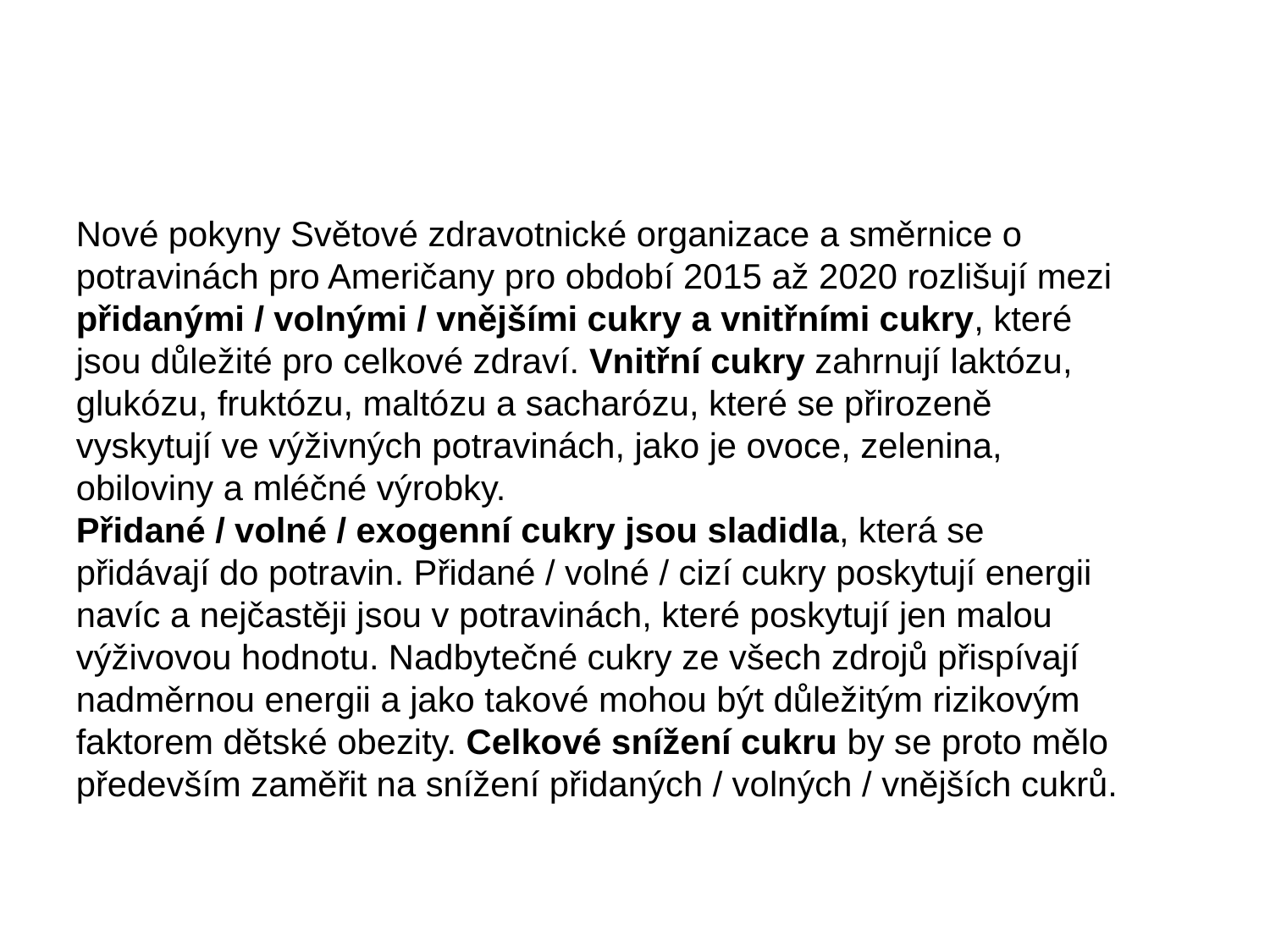

#
Nové pokyny Světové zdravotnické organizace a směrnice o potravinách pro Američany pro období 2015 až 2020 rozlišují mezi přidanými / volnými / vnějšími cukry a vnitřními cukry, které jsou důležité pro celkové zdraví. Vnitřní cukry zahrnují laktózu, glukózu, fruktózu, maltózu a sacharózu, které se přirozeně vyskytují ve výživných potravinách, jako je ovoce, zelenina, obiloviny a mléčné výrobky.
Přidané / volné / exogenní cukry jsou sladidla, která se přidávají do potravin. Přidané / volné / cizí cukry poskytují energii navíc a nejčastěji jsou v potravinách, které poskytují jen malou výživovou hodnotu. Nadbytečné cukry ze všech zdrojů přispívají nadměrnou energii a jako takové mohou být důležitým rizikovým faktorem dětské obezity. Celkové snížení cukru by se proto mělo především zaměřit na snížení přidaných / volných / vnějších cukrů.